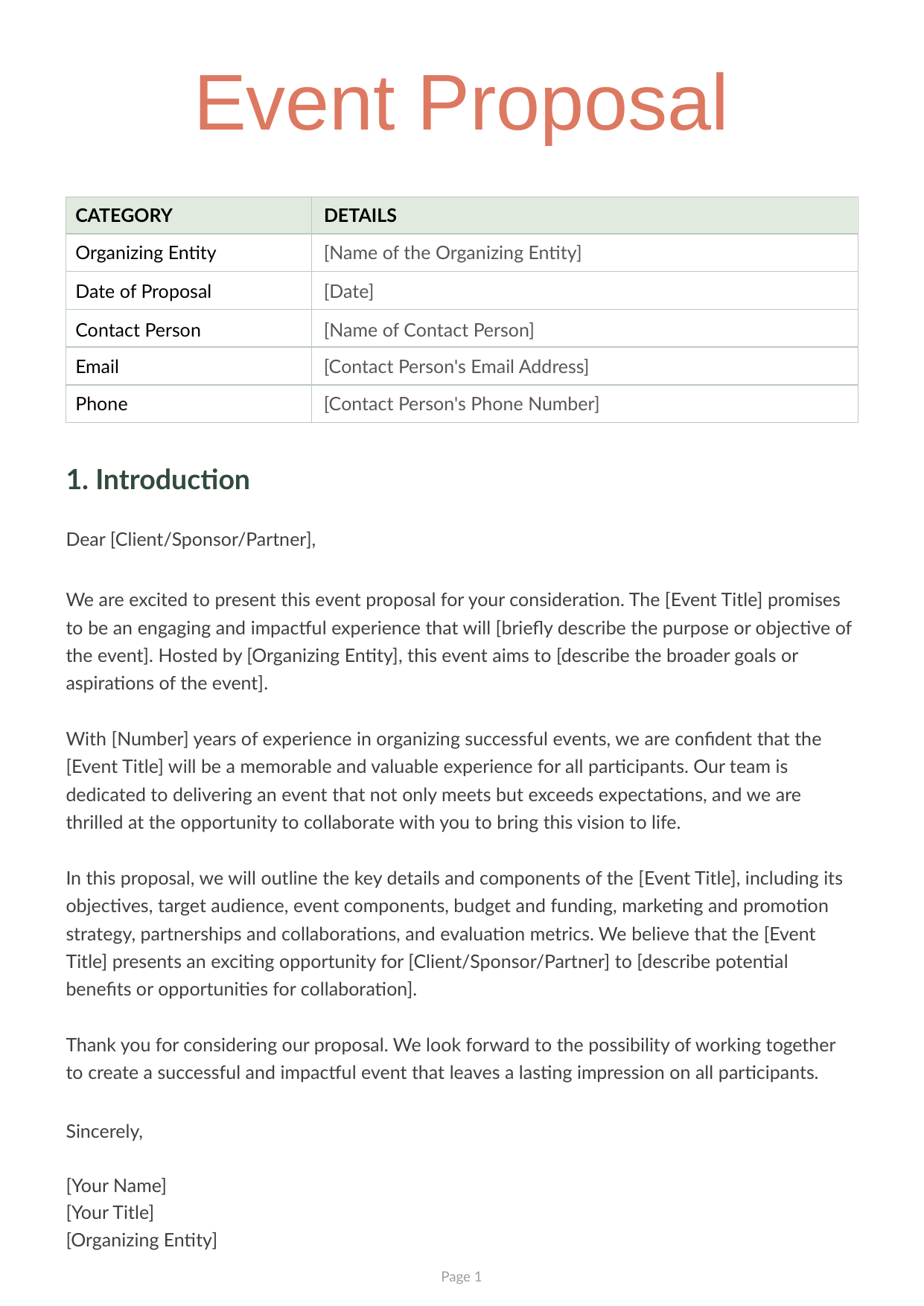

Event Proposal

CATEGORY
Organizing Entity
Date of Proposal
Contact Person
Email
Phone
DETAILS
[Name of the Organizing Entity]
[Date]
[Name of Contact Person]
[Contact Person's Email Address]
[Contact Person's Phone Number]
1. Introduction
Dear [Client/Sponsor/Partner],
We are excited to present this event proposal for your consideration. The [Event Title] promises to be an engaging and impactful experience that will [briefly describe the purpose or objective of the event]. Hosted by [Organizing Entity], this event aims to [describe the broader goals or aspirations of the event].

With [Number] years of experience in organizing successful events, we are confident that the [Event Title] will be a memorable and valuable experience for all participants. Our team is dedicated to delivering an event that not only meets but exceeds expectations, and we are thrilled at the opportunity to collaborate with you to bring this vision to life.

In this proposal, we will outline the key details and components of the [Event Title], including its objectives, target audience, event components, budget and funding, marketing and promotion strategy, partnerships and collaborations, and evaluation metrics. We believe that the [Event Title] presents an exciting opportunity for [Client/Sponsor/Partner] to [describe potential benefits or opportunities for collaboration].

Thank you for considering our proposal. We look forward to the possibility of working together
to create a successful and impactful event that leaves a lasting impression on all participants.
Sincerely,
[Your Name]
[Your Title]
[Organizing Entity]
Page 1